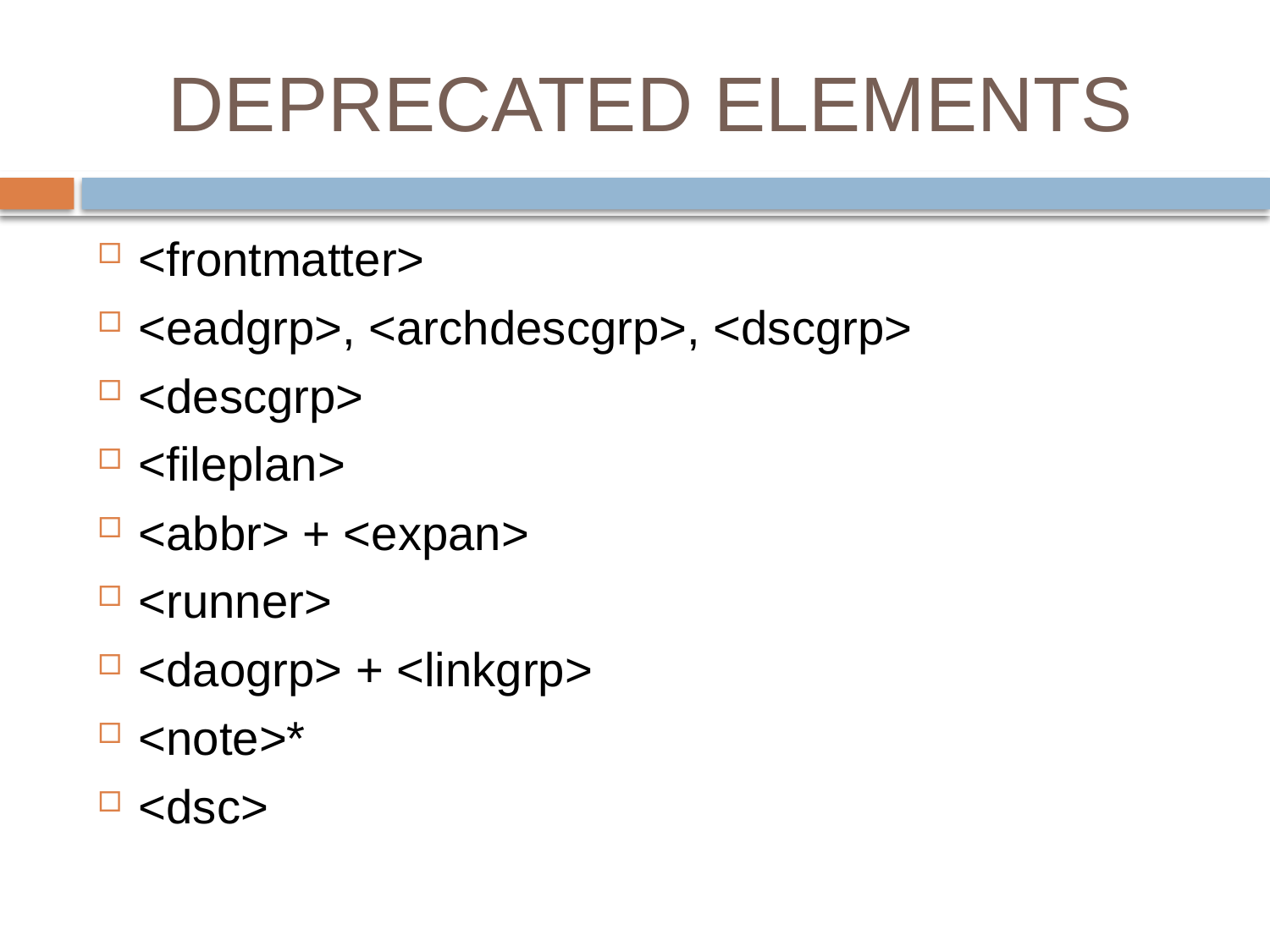

# DEPRECATED ELEMENTS
<frontmatter>
<eadgrp>, <archdescgrp>, <dscgrp>
<descgrp>
<fileplan>
<abbr> + <expan>
<runner>
<daogrp> + <linkgrp>
<note>*
<dsc>